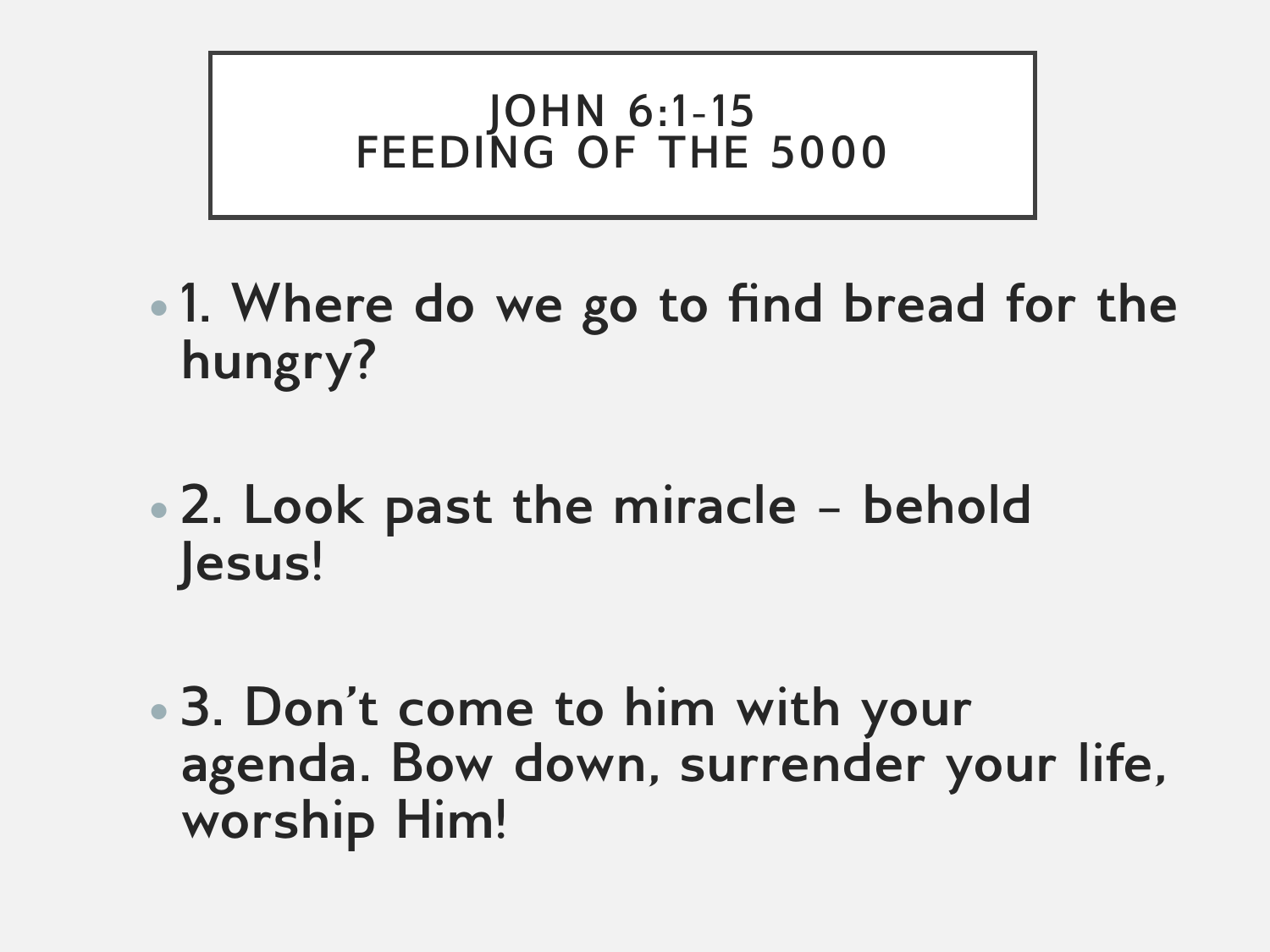

John 6:1-15
Feeding of the 5000
1. Where do we go to find bread for the hungry?

2. Look past the miracle – behold Jesus!

3. Don’t come to him with your agenda. Bow down, surrender your life, worship Him!